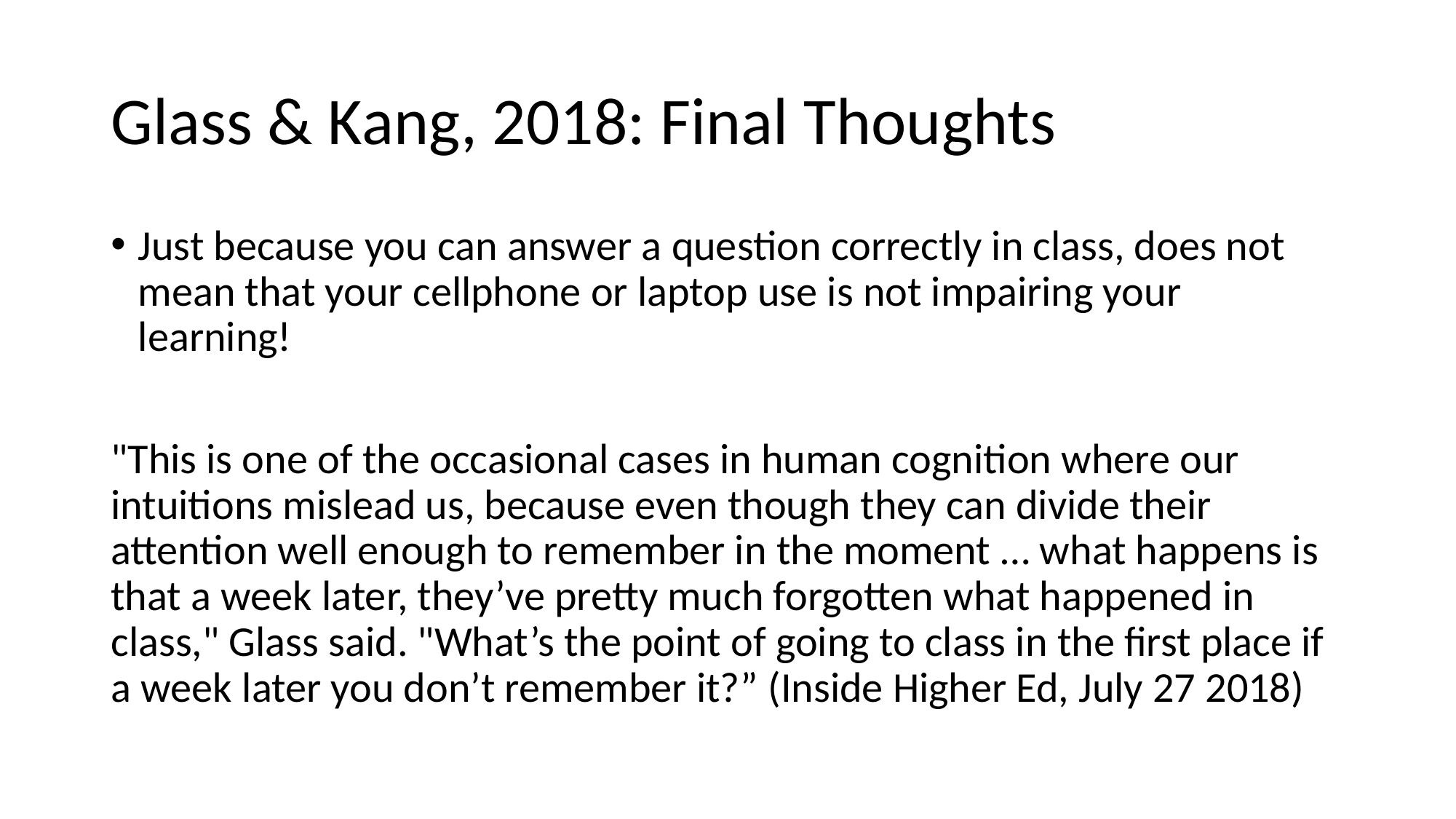

# Glass & Kang, 2018: Final Thoughts
Just because you can answer a question correctly in class, does not mean that your cellphone or laptop use is not impairing your learning!

"This is one of the occasional cases in human cognition where our intuitions mislead us, because even though they can divide their attention well enough to remember in the moment … what happens is that a week later, they’ve pretty much forgotten what happened in class," Glass said. "What’s the point of going to class in the first place if a week later you don’t remember it?” (Inside Higher Ed, July 27 2018)